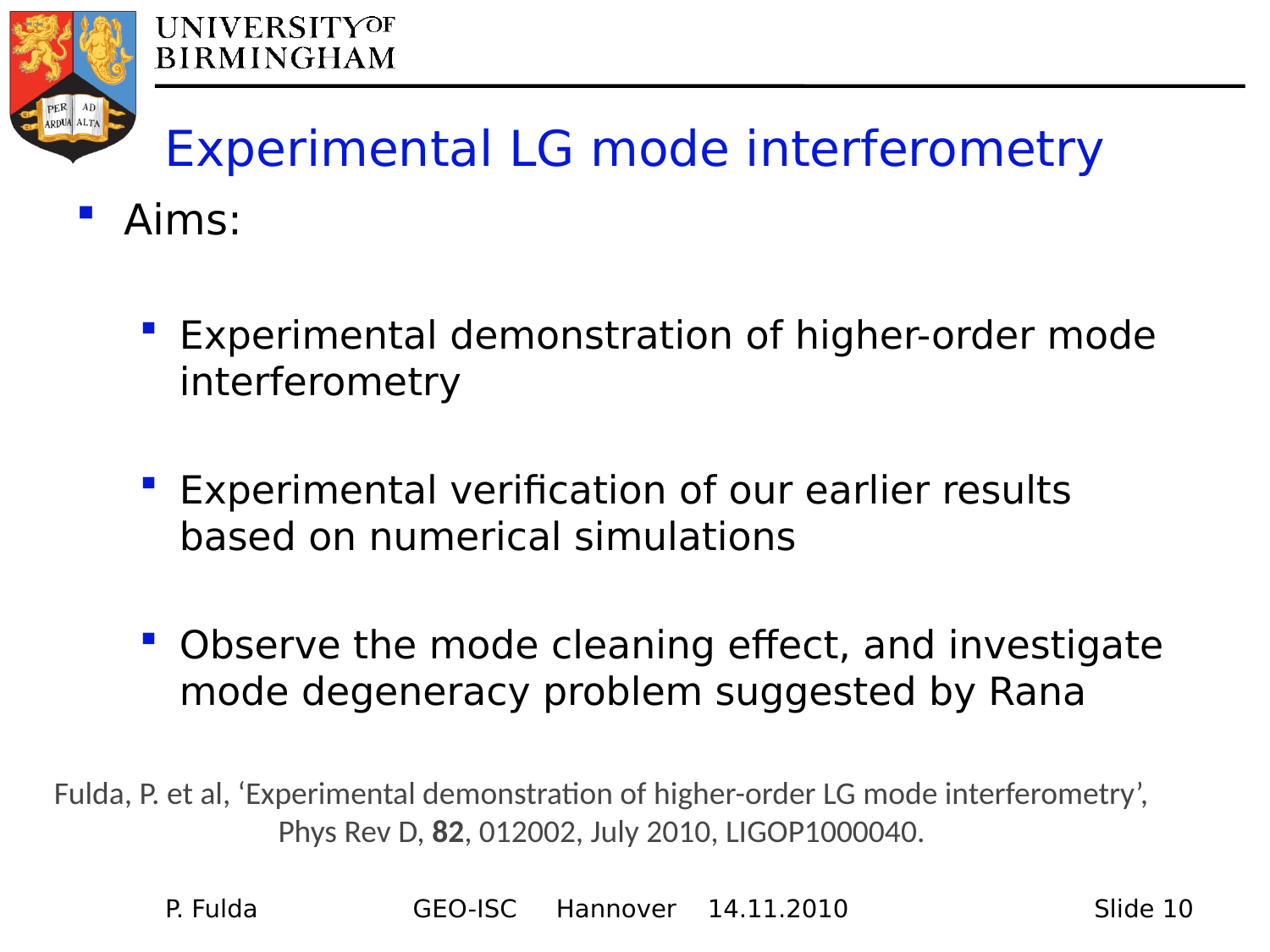

# Experimental LG mode interferometry
Aims:

Experimental demonstration of higher-order mode interferometry

Experimental verification of our earlier results based on numerical simulations

Observe the mode cleaning effect, and investigate mode degeneracy problem suggested by Rana

Fulda, P. et al, ‘Experimental demonstration of higher-order LG mode interferometry’, Phys Rev D, 82, 012002, July 2010, LIGOP1000040.
P. Fulda
GEO-ISC     Hannover    14.11.2010
10